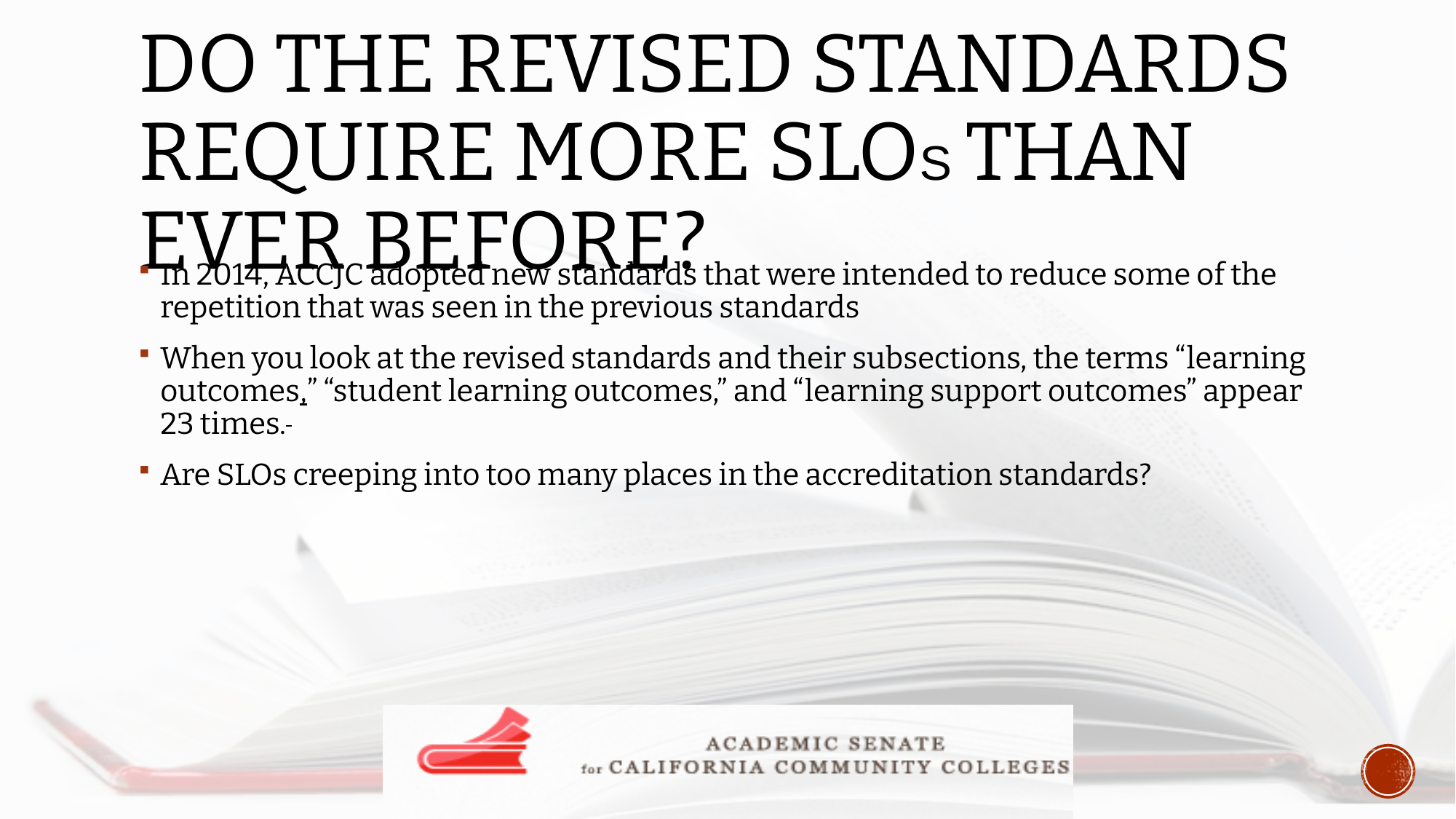

# DO the Revised Standards require More sloS than ever before?
In 2014, ACCJC adopted new standards that were intended to reduce some of the repetition that was seen in the previous standards
When you look at the revised standards and their subsections, the terms “learning outcomes,” “student learning outcomes,” and “learning support outcomes” appear 23 times.
Are SLOs creeping into too many places in the accreditation standards?